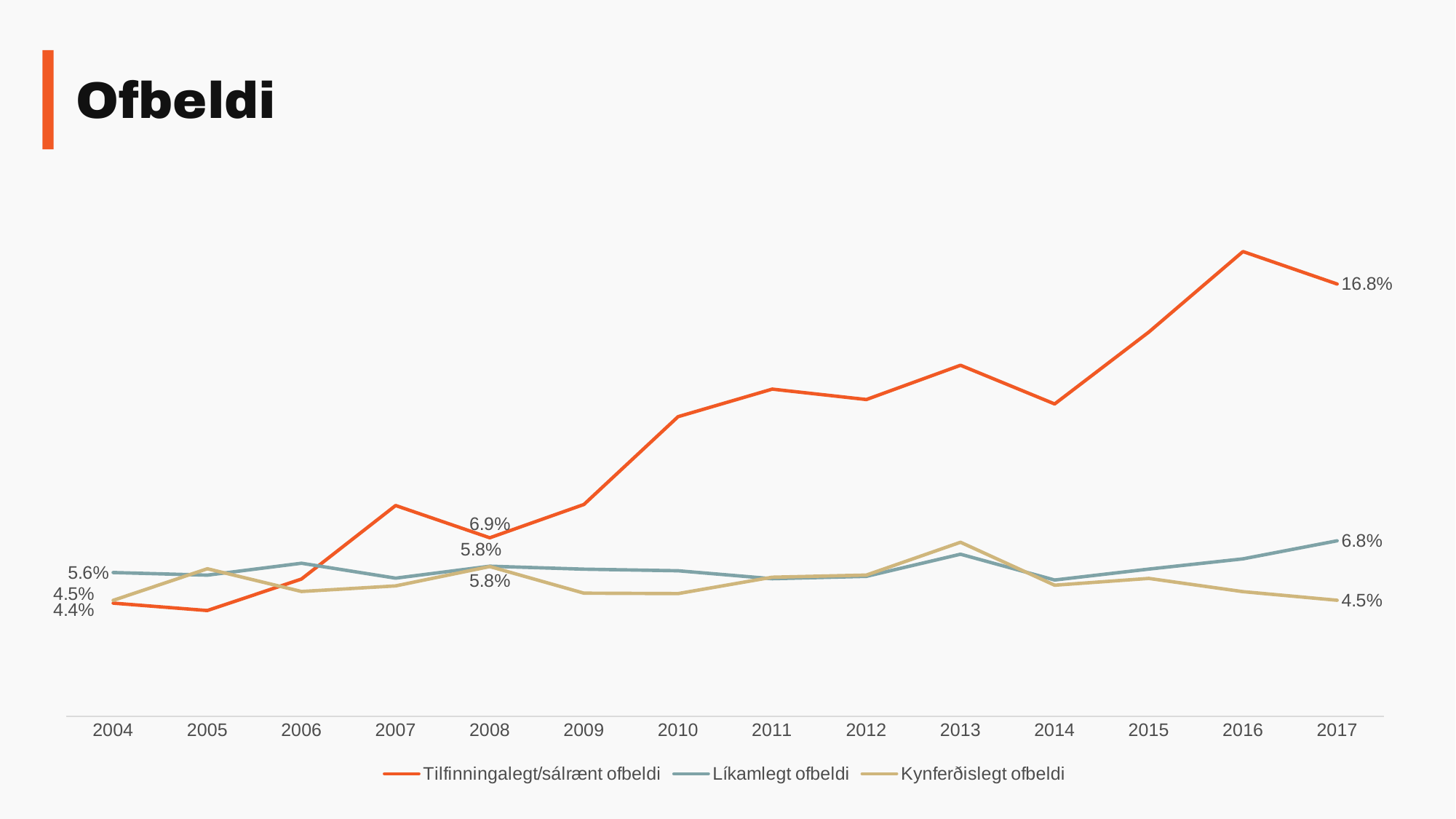

# Ofbeldi

### Chart

| Category | Tilfinningalegt/sálrænt ofbeldi | Líkamlegt ofbeldi | Kynferðislegt ofbeldi |
|---|---|---|---|
| 2004 | 0.043924392439243926 | 0.0558055805580558 | 0.045004500450045004 |
| 2005 | 0.04104601125455147 | 0.054783184376034424 | 0.0572658060244952 |
| 2006 | 0.053283943581706794 | 0.059410172389229236 | 0.04843994871064254 |
| 2007 | 0.08182451253481894 | 0.05362116991643454 | 0.050603528319405754 |
| 2008 | 0.06928770780245117 | 0.058245358572988716 | 0.058124014075961655 |
| 2009 | 0.0822196086817064 | 0.057093980541002884 | 0.047792152250614776 |
| 2010 | 0.1163192569391943 | 0.056485581596284695 | 0.0476293336213414 |
| 2011 | 0.1270096463022508 | 0.05339917317409279 | 0.05397335783187873 |
| 2012 | 0.12297246322142588 | 0.05431912485854395 | 0.05482207971834528 |
| 2013 | 0.1362739408009286 | 0.06291352292513058 | 0.06755658734764945 |
| 2014 | 0.12124607799193186 | 0.052891080233079334 | 0.05087404751232631 |
| 2015 | 0.1491564863292612 | 0.057126236183827804 | 0.0535194880744619 |
| 2016 | 0.18041733547351524 | 0.06110219368646335 | 0.04836811128945961 |
| 2017 | 0.16782024275253285 | 0.0681111445480991 | 0.0450396228307754 |